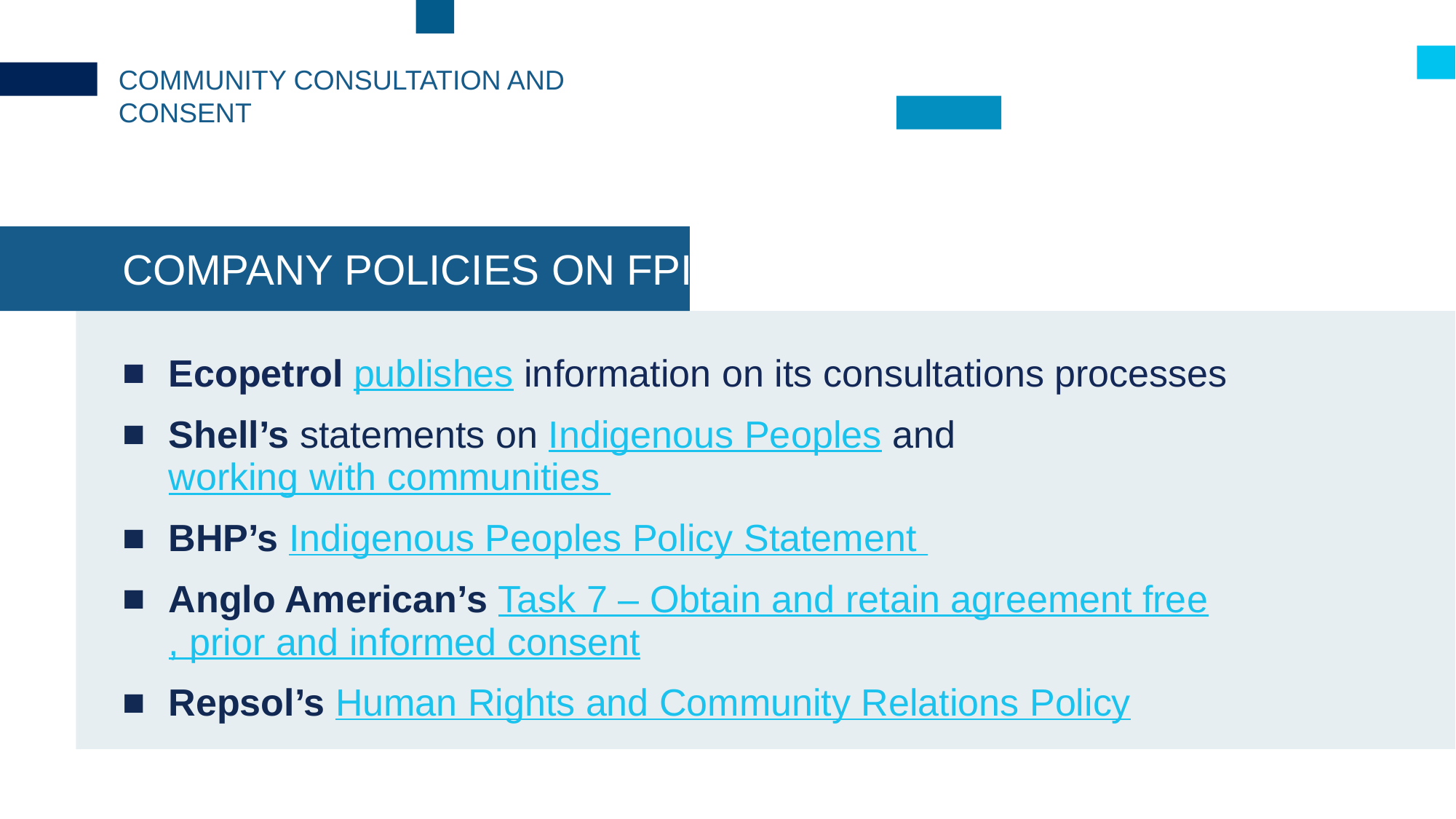

COMMUNITY CONSULTATION AND CONSENT

COMPANY POLICIES ON FPIC

Ecopetrol publishes information on its consultations processes
Shell’s statements on Indigenous Peoples and working with communities
BHP’s Indigenous Peoples Policy Statement
Anglo American’s Task 7 – Obtain and retain agreement free, prior and informed consent
Repsol’s Human Rights and Community Relations Policy